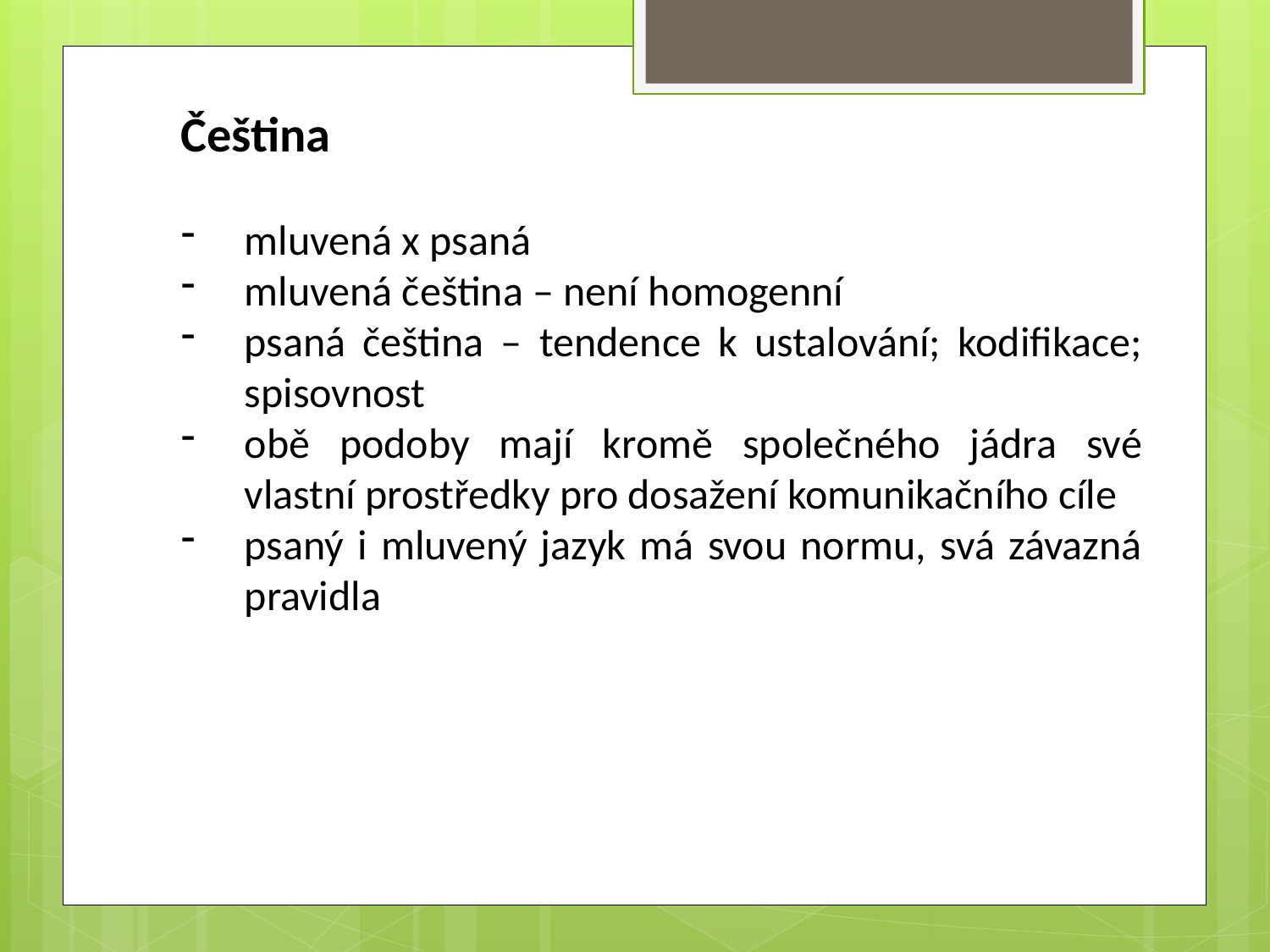

Čeština

mluvená x psaná
mluvená čeština – není homogenní
psaná čeština – tendence k ustalování; kodifikace; spisovnost
obě podoby mají kromě společného jádra své vlastní prostředky pro dosažení komunikačního cíle
psaný i mluvený jazyk má svou normu, svá závazná pravidla